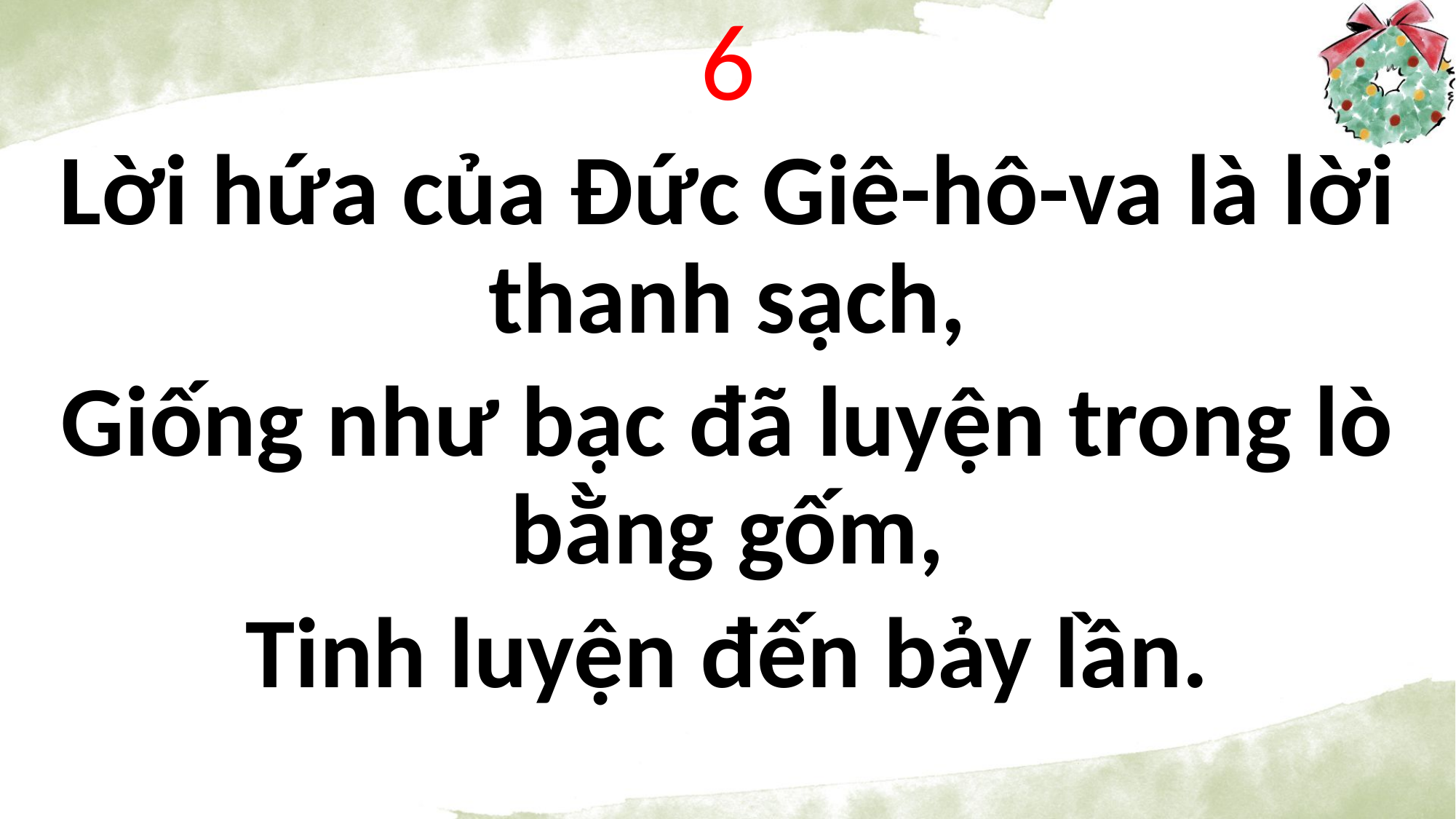

6
Lời hứa của Đức Giê-hô-va là lời thanh sạch,
Giống như bạc đã luyện trong lò bằng gốm,
Tinh luyện đến bảy lần.